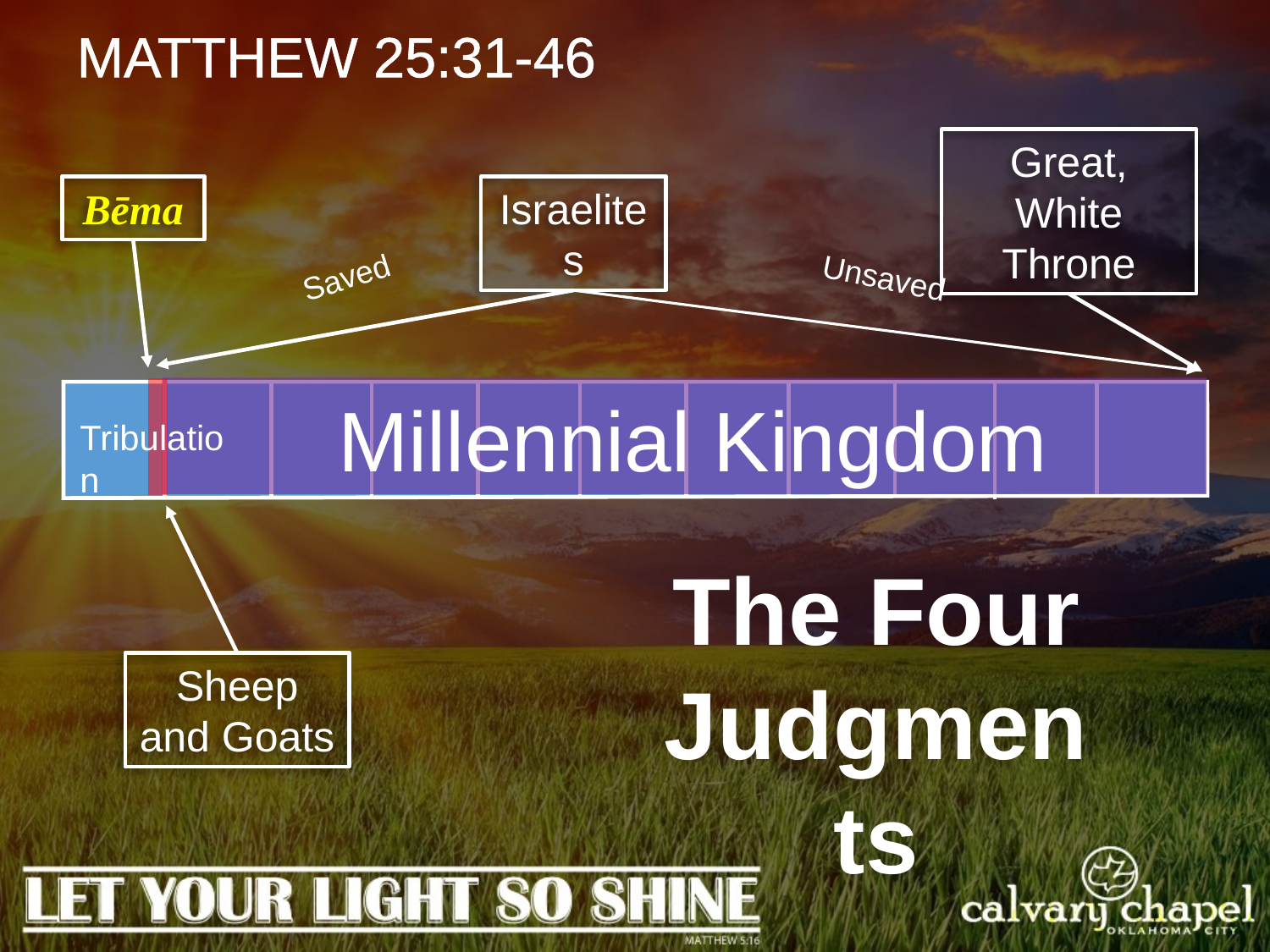

MATTHEW 25:31-46
Great, White Throne
Israelites
Bēma
Saved
Unsaved

Millennial Kingdom

Tribulation
The Four Judgments
Sheep and Goats